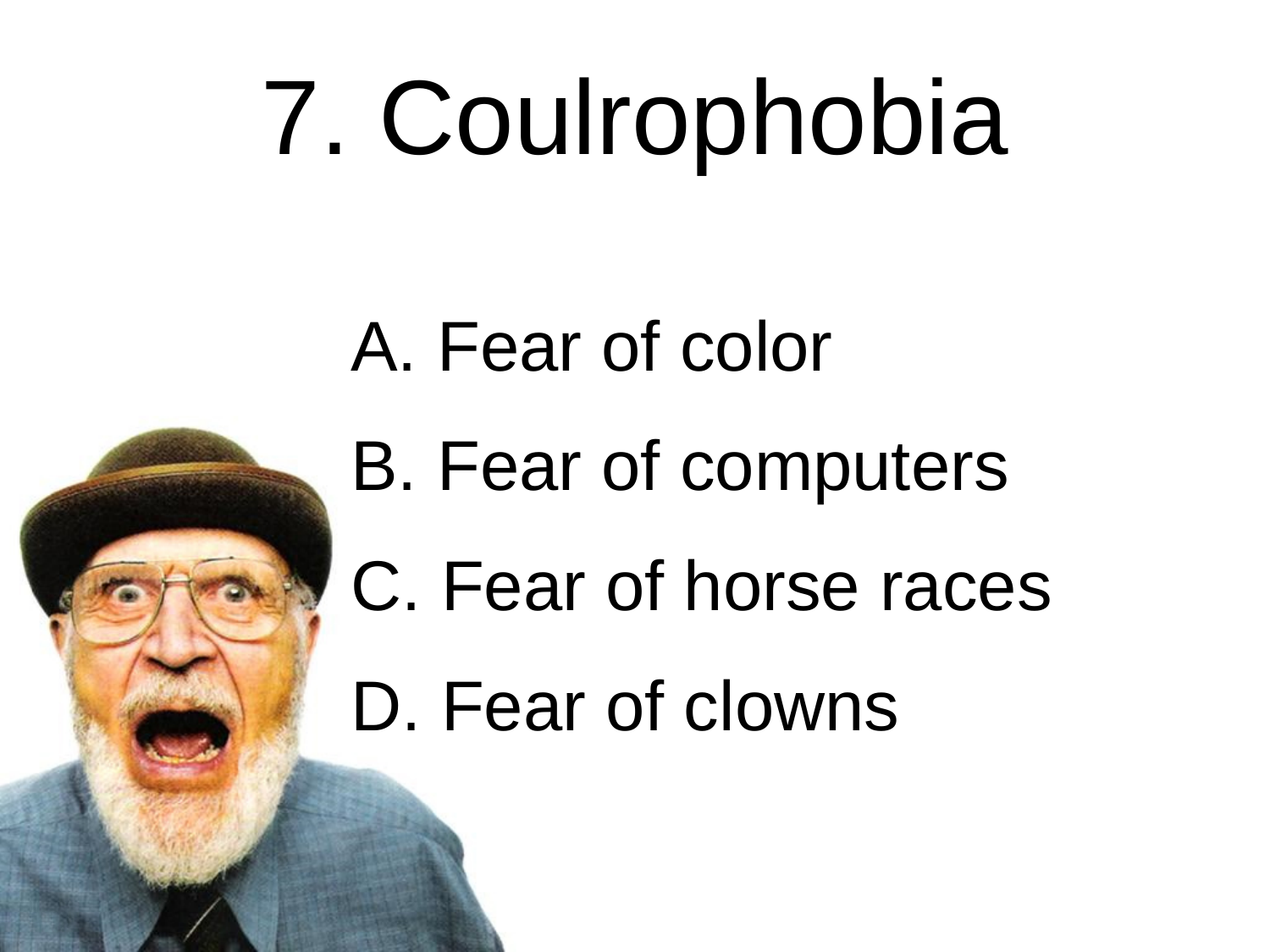

7. Coulrophobia

 Fear of color
 Fear of computers
 Fear of horse races
 Fear of clowns